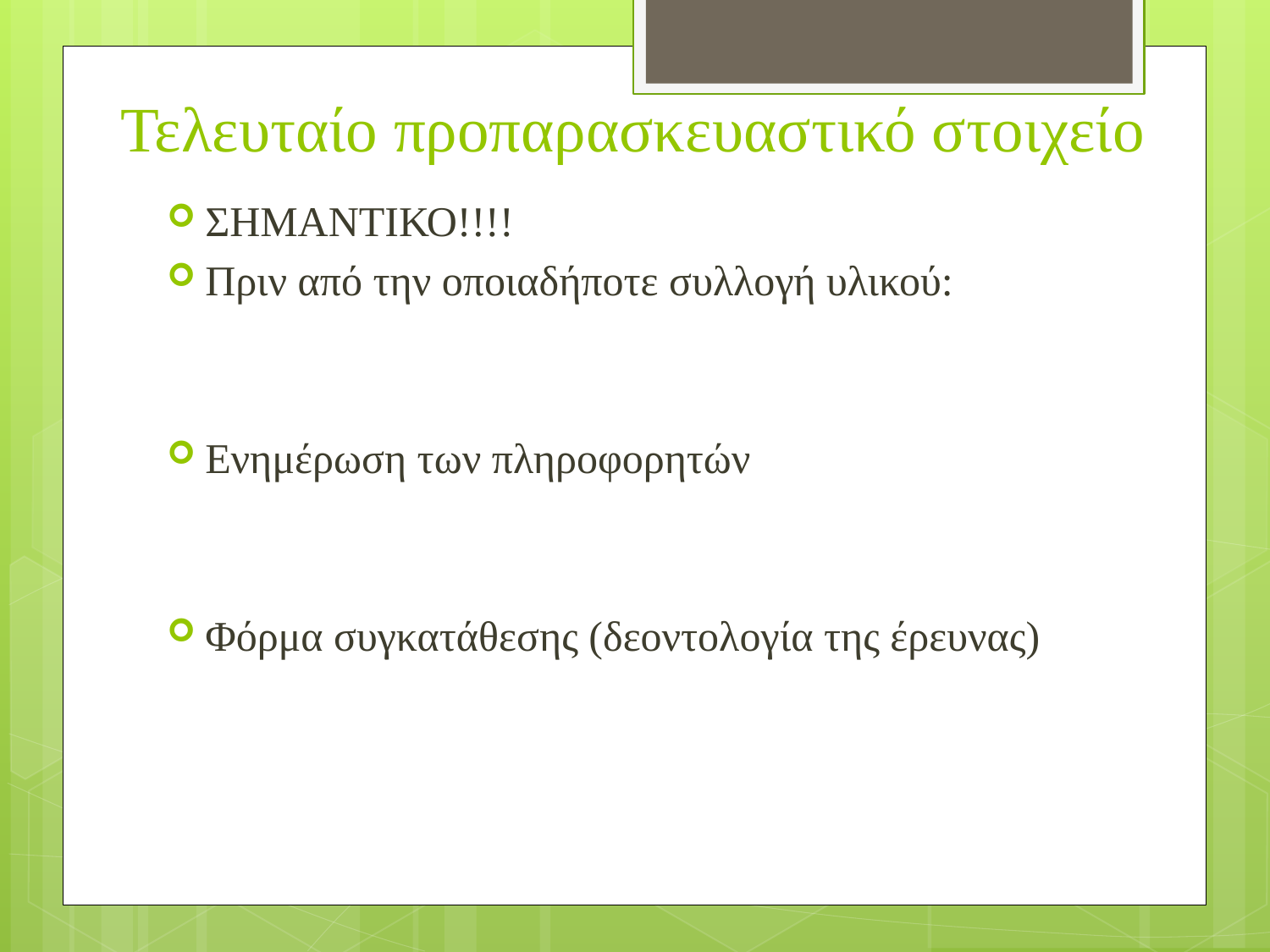

Τελευταίο προπαρασκευαστικό στοιχείο
ΣΗΜΑΝΤΙΚΟ!!!!
Πριν από την οποιαδήποτε συλλογή υλικού:

Ενημέρωση των πληροφορητών

Φόρμα συγκατάθεσης (δεοντολογία της έρευνας)